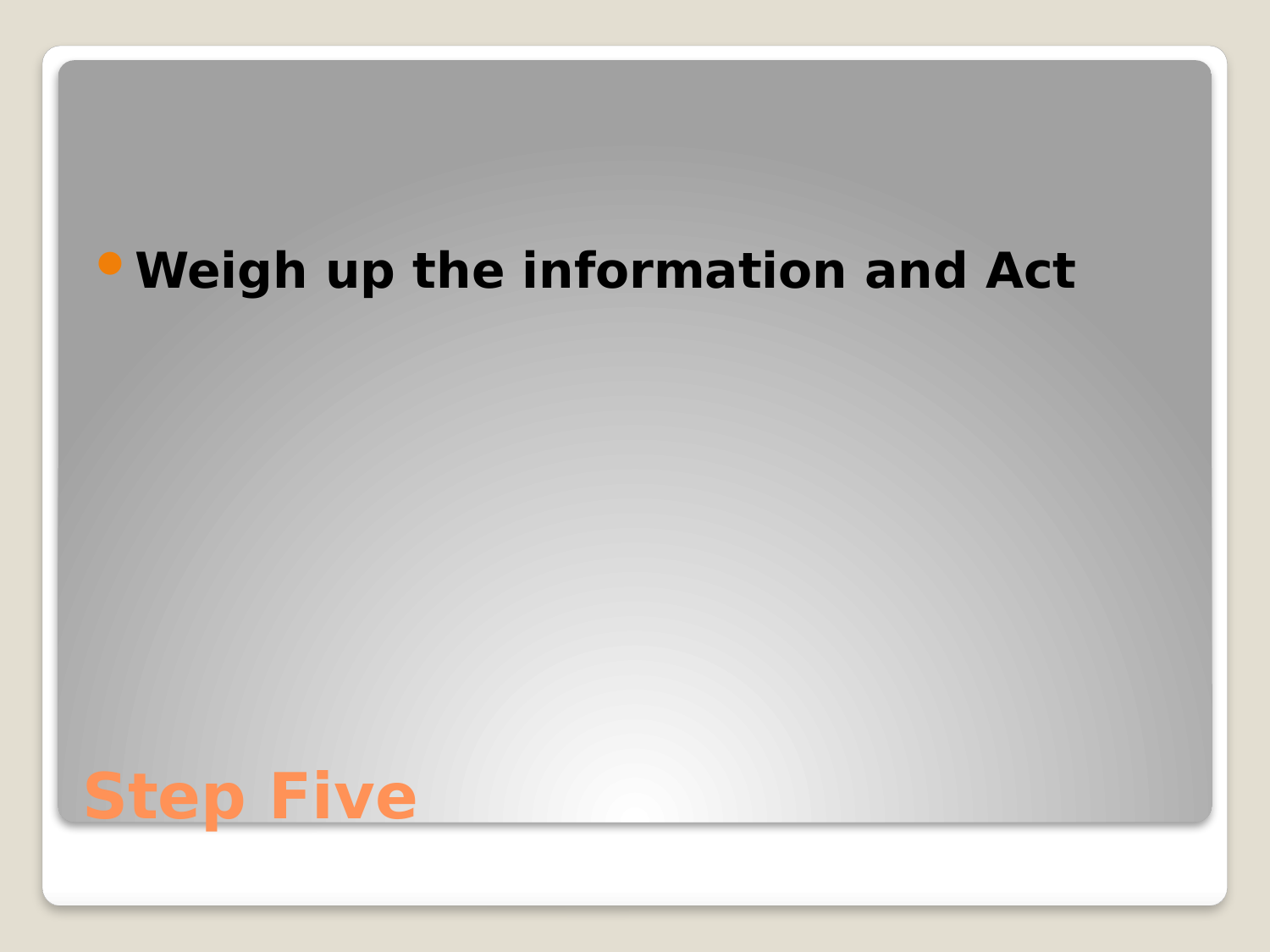

Weigh up the information and Act
# Step Five